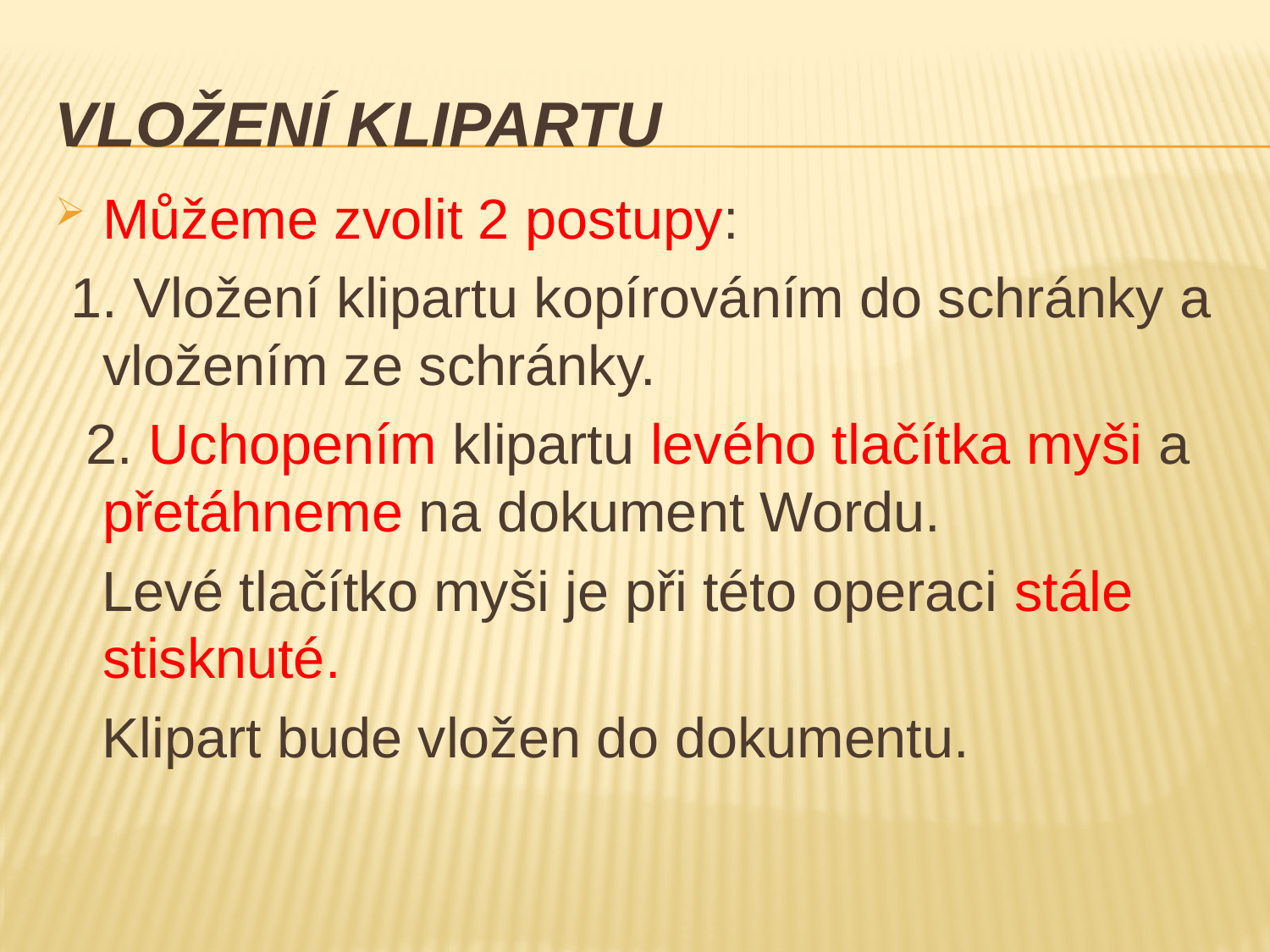

# Vložení klipartu
Můžeme zvolit 2 postupy:
 1. Vložení klipartu kopírováním do schránky a vložením ze schránky.
  2. Uchopením klipartu levého tlačítka myši a  přetáhneme na dokument Wordu.
   Levé tlačítko myši je při této operaci stále stisknuté.
   Klipart bude vložen do dokumentu.